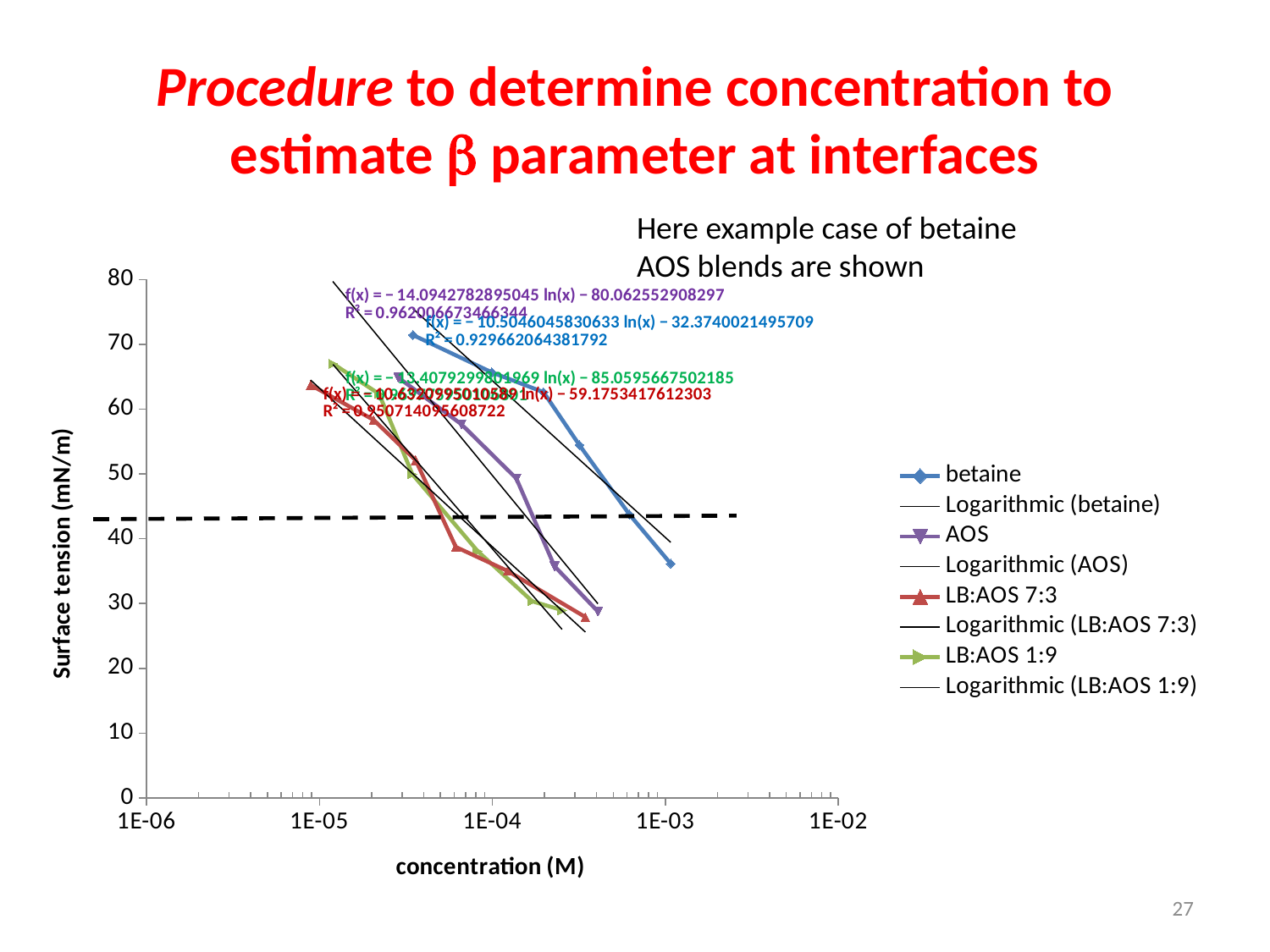

# Procedure to determine concentration to estimate β parameter at interfaces
Here example case of betaine AOS blends are shown

### Chart

| Category |  |  |  |  |
|---|---|---|---|---|
27